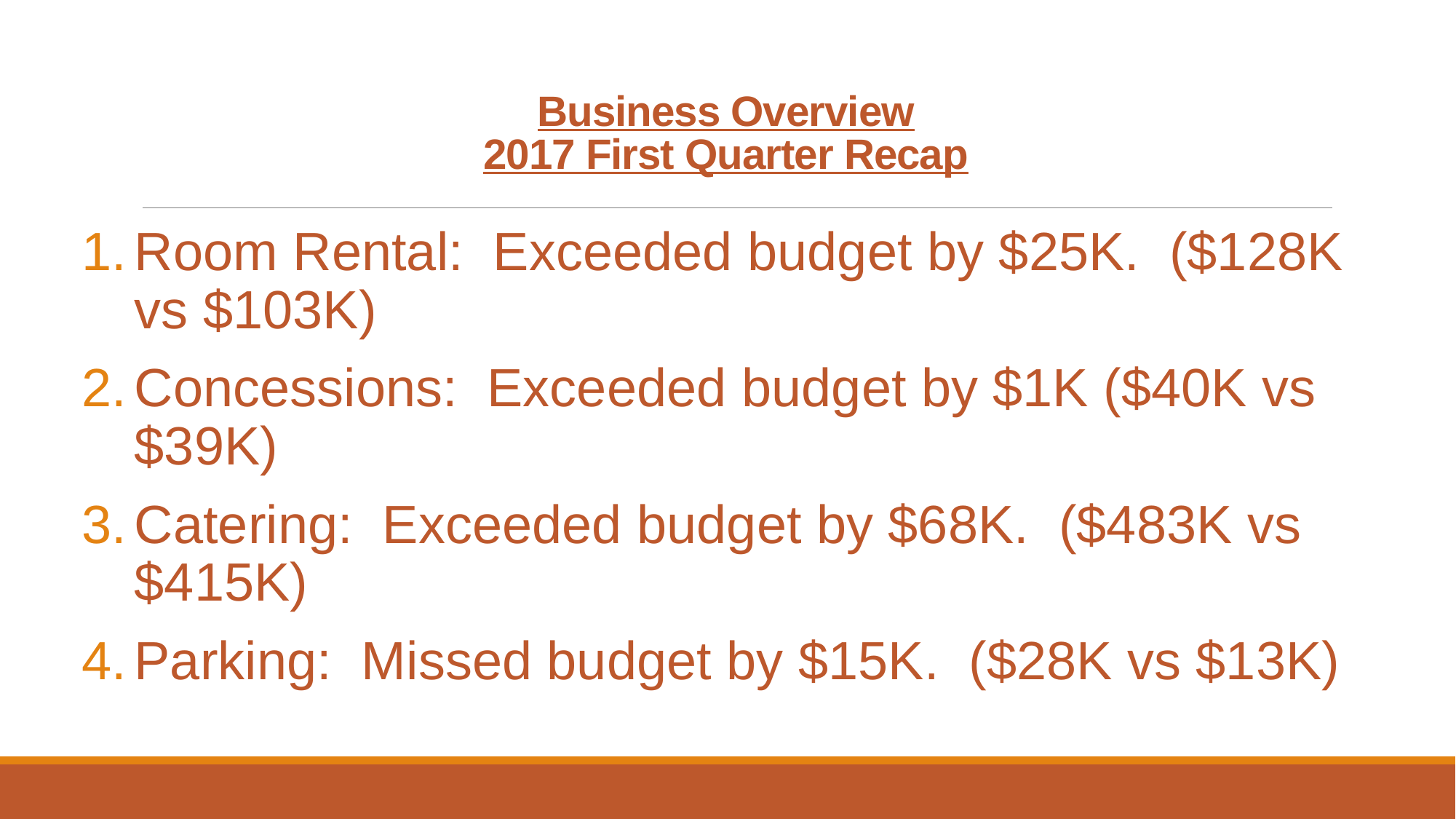

# Business Overview 2017 First Quarter Recap
Room Rental:  Exceeded budget by $25K.  ($128K vs $103K)
Concessions:  Exceeded budget by $1K ($40K vs $39K)
Catering:  Exceeded budget by $68K.  ($483K vs $415K)
Parking:  Missed budget by $15K.  ($28K vs $13K)